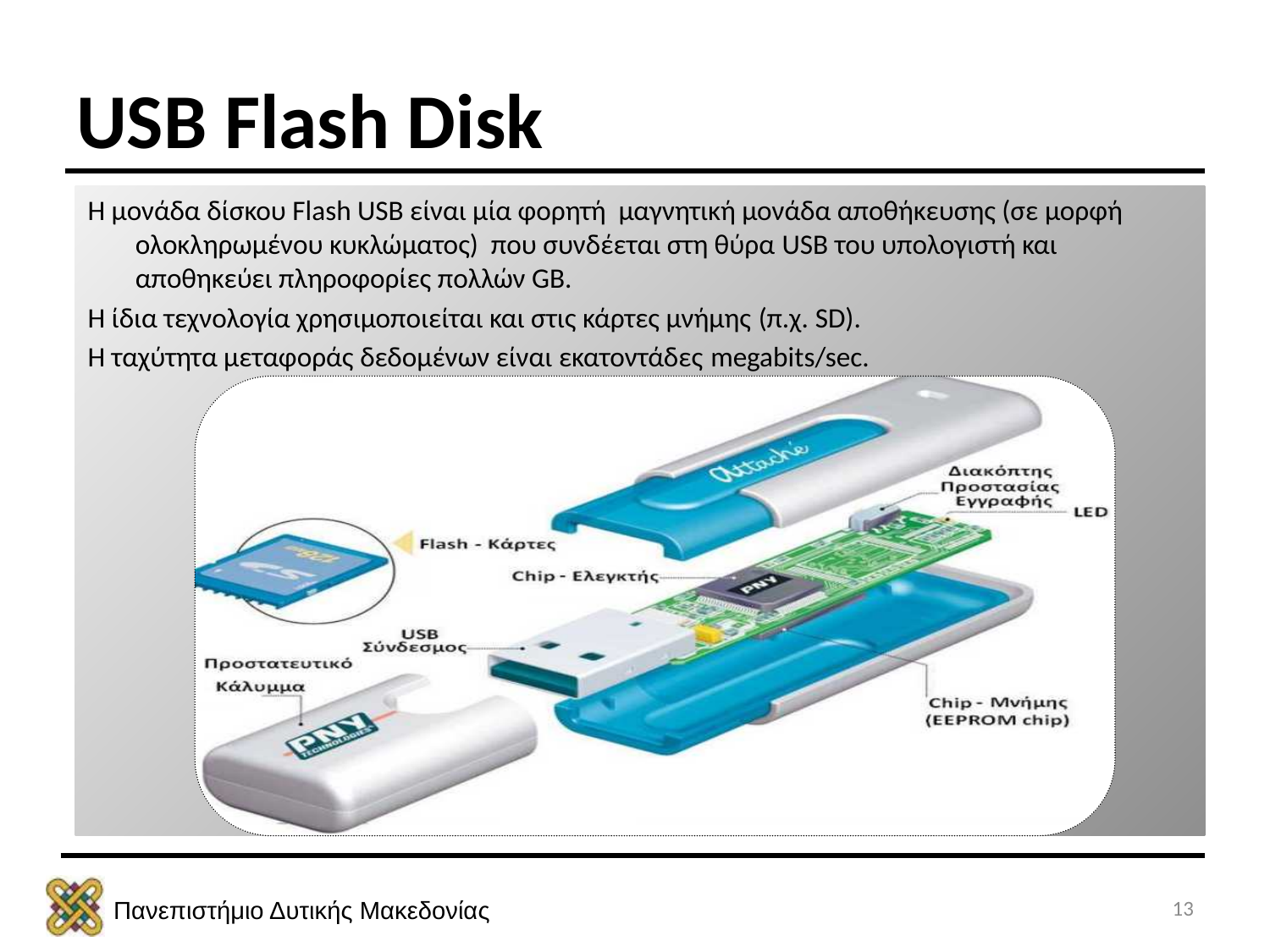

USB Flash Disk
Η μονάδα δίσκου Flash USB είναι μία φορητή  μαγνητική μονάδα αποθήκευσης (σε μορφή ολοκληρωμένου κυκλώματος)  που συνδέεται στη θύρα USB του υπολογιστή και αποθηκεύει πληροφορίες πολλών GB.
Η ίδια τεχνολογία χρησιμοποιείται και στις κάρτες μνήμης (π.χ. SD).
Η ταχύτητα μεταφοράς δεδομένων είναι εκατοντάδες megabits/sec.

13